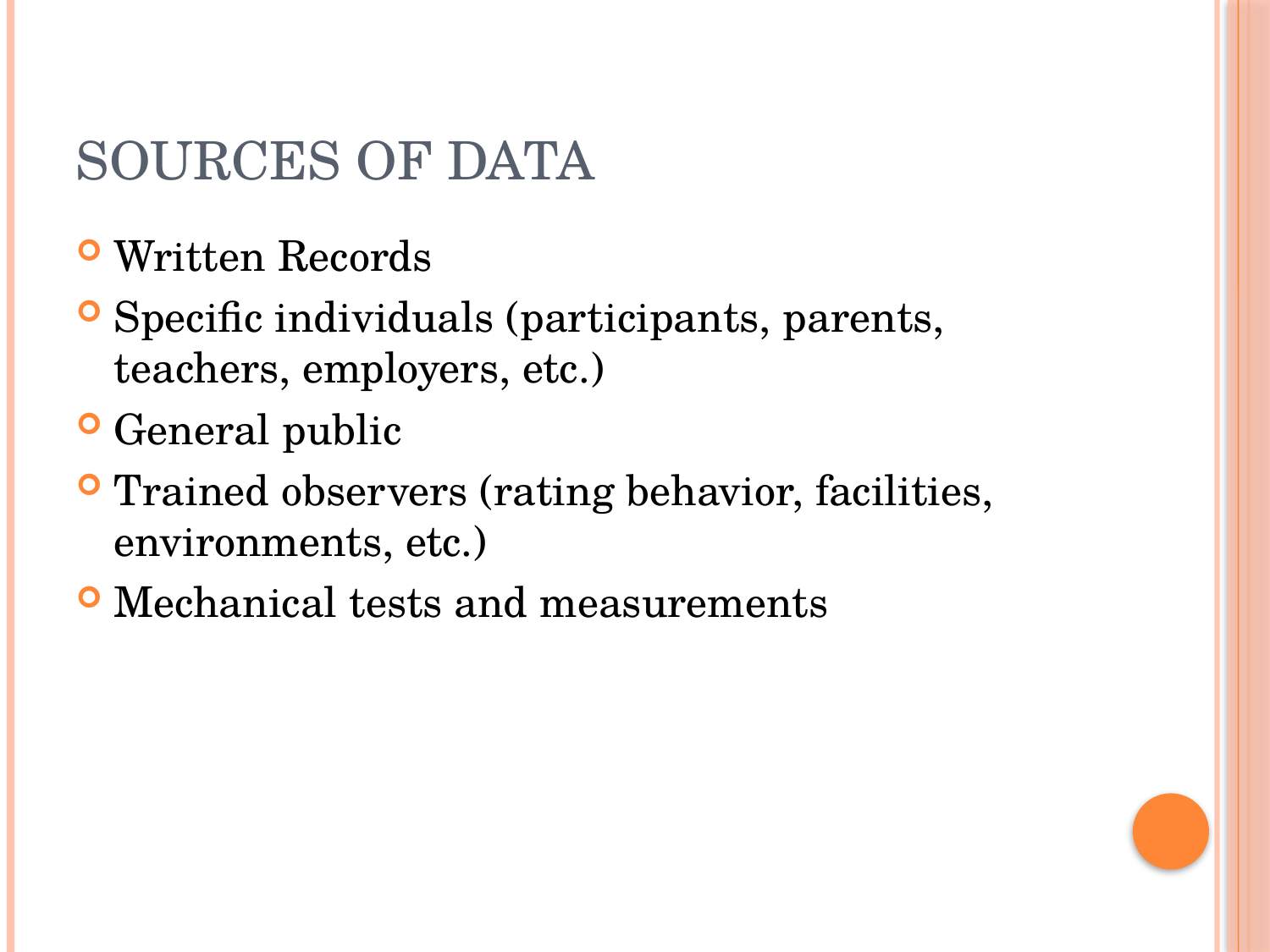

# Sources of Data
Written Records
Specific individuals (participants, parents, teachers, employers, etc.)
General public
Trained observers (rating behavior, facilities, environments, etc.)
Mechanical tests and measurements